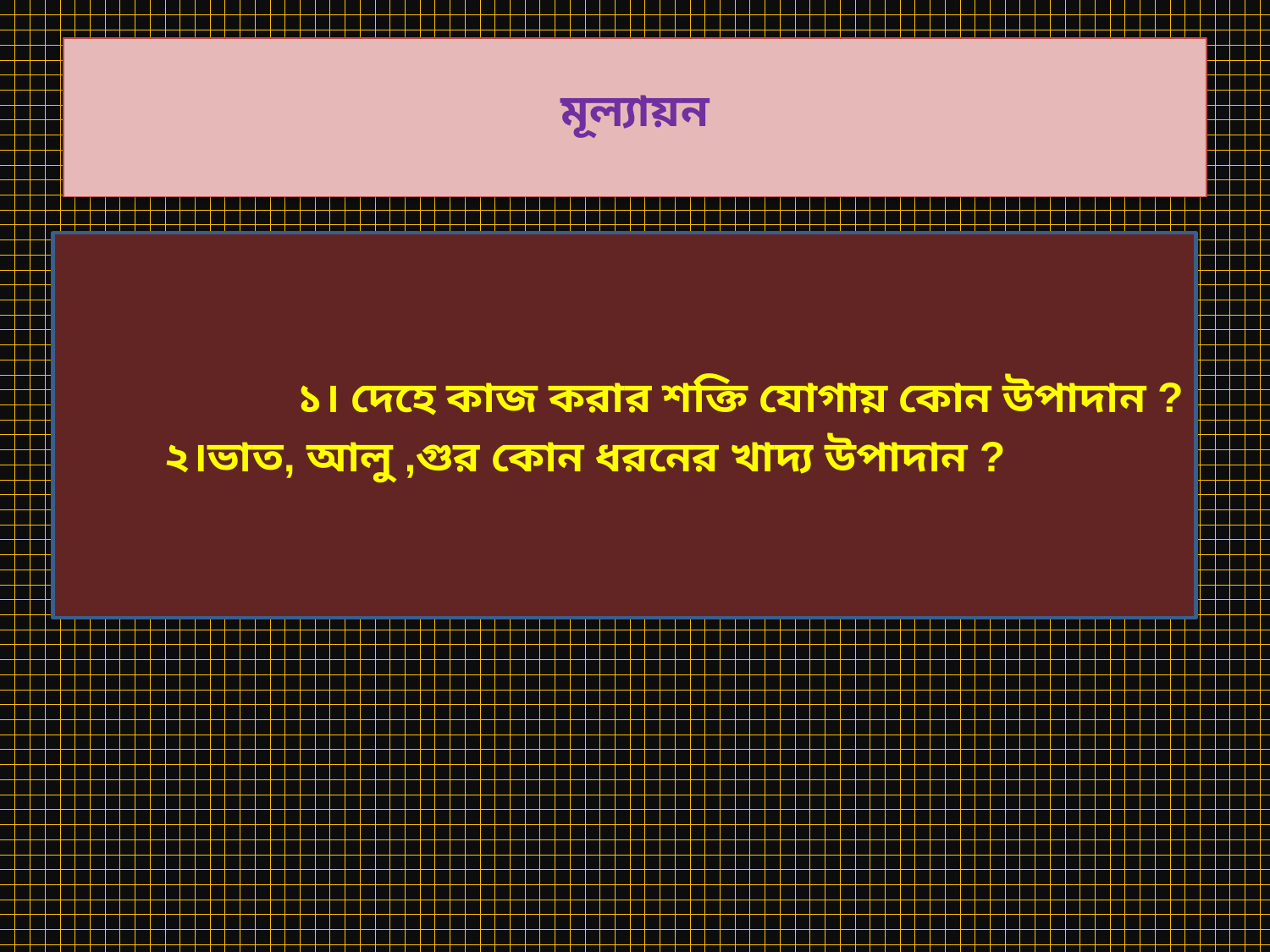

# মূল্যায়ন
১। দেহে কাজ করার শক্তি যোগায় কোন উপাদান ?
         ২।ভাত, আলু ,গুর কোন ধরনের খাদ্য উপাদান ?